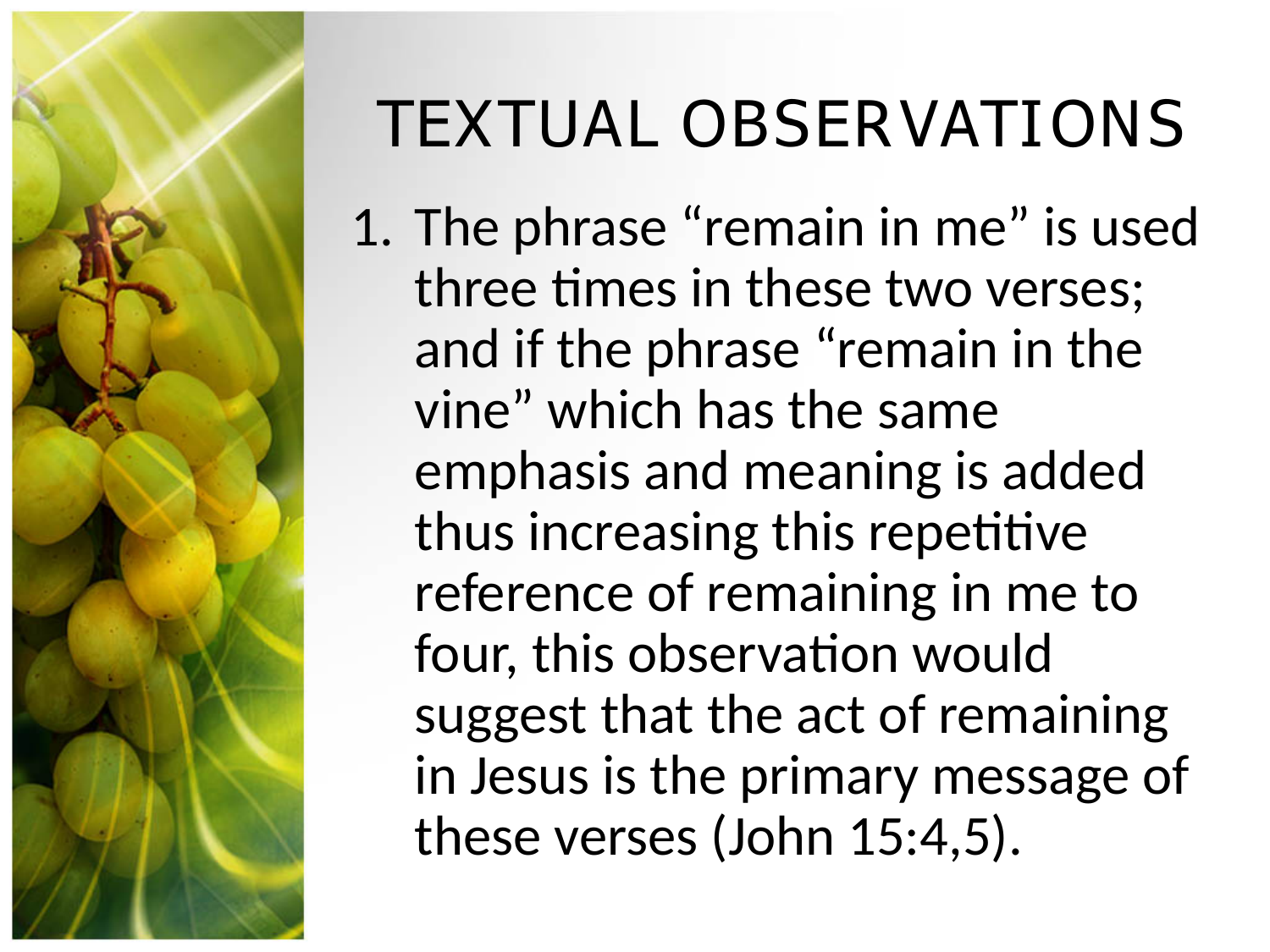

# TEXTUAL OBSERVATIONS
The phrase “remain in me” is used three times in these two verses; and if the phrase “remain in the vine” which has the same emphasis and meaning is added thus increasing this repetitive reference of remaining in me to four, this observation would suggest that the act of remaining in Jesus is the primary message of these verses (John 15:4,5).